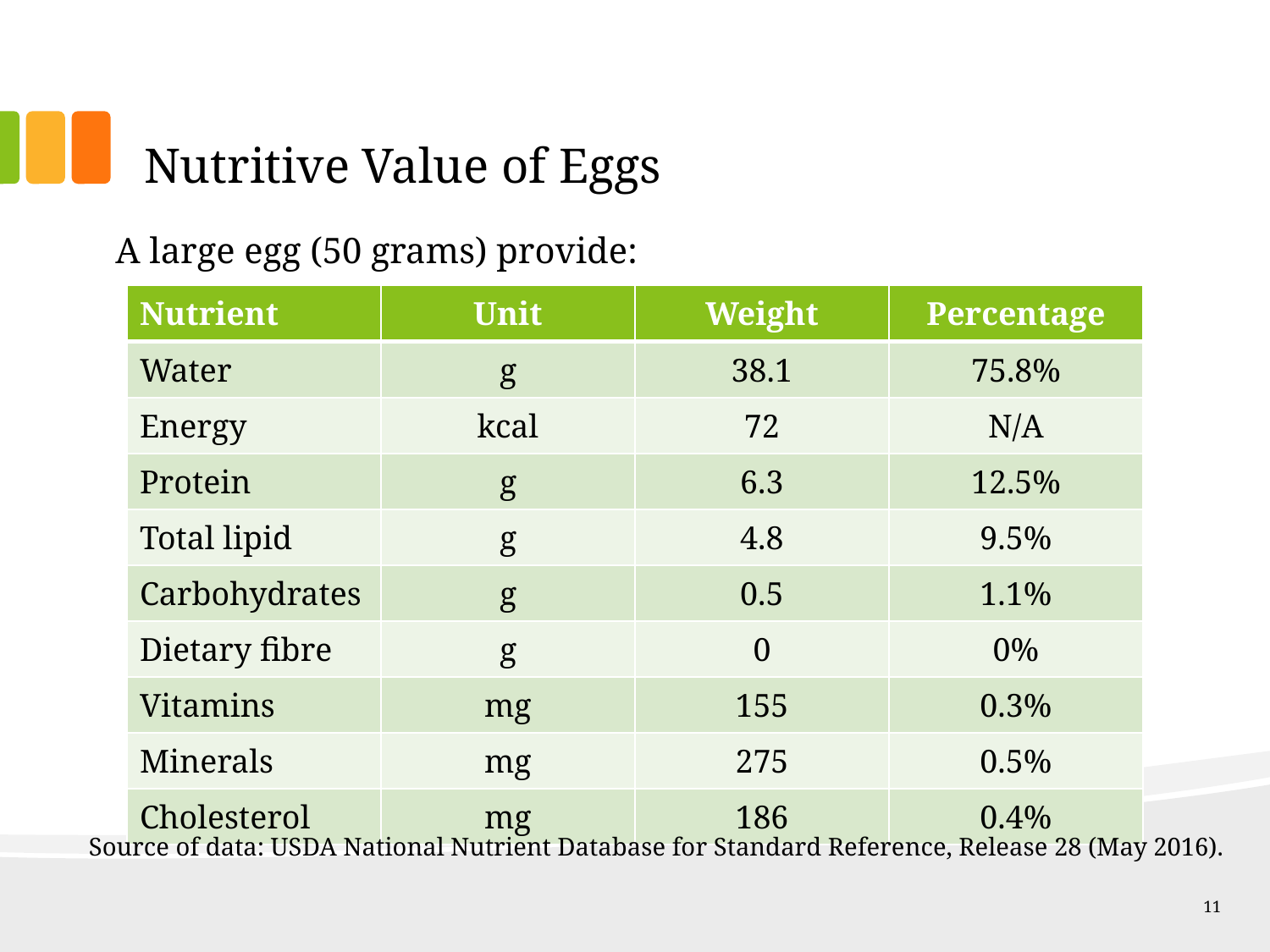

# Nutritive Value of Eggs
A large egg (50 grams) provide:
| Nutrient | Unit | Weight | Percentage |
| --- | --- | --- | --- |
| Water | g | 38.1 | 75.8% |
| Energy | kcal | 72 | N/A |
| Protein | g | 6.3 | 12.5% |
| Total lipid | g | 4.8 | 9.5% |
| Carbohydrates | g | 0.5 | 1.1% |
| Dietary fibre | g | 0 | 0% |
| Vitamins | mg | 155 | 0.3% |
| Minerals | mg | 275 | 0.5% |
| Cholesterol | mg | 186 | 0.4% |
Source of data: USDA National Nutrient Database for Standard Reference, Release 28 (May 2016).
11